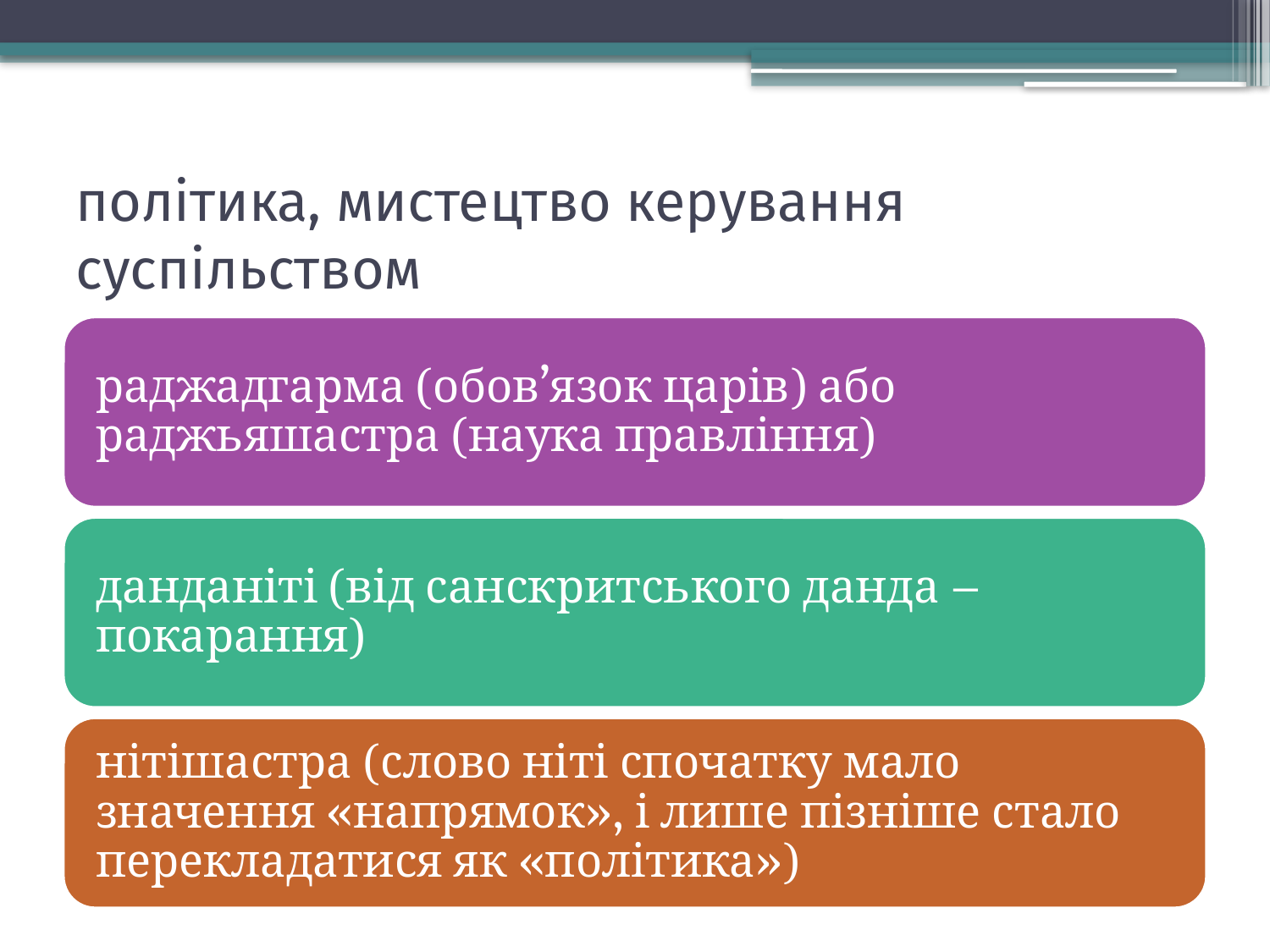

# політика, мистецтво керування суспільством
раджадгарма (обов’язок царів) або раджьяшастра (наука правління)
данданіті (від санскритського данда – покарання)
нітішастра (слово ніті спочатку мало значення «напрямок», і лише пізніше стало перекладатися як «політика»)